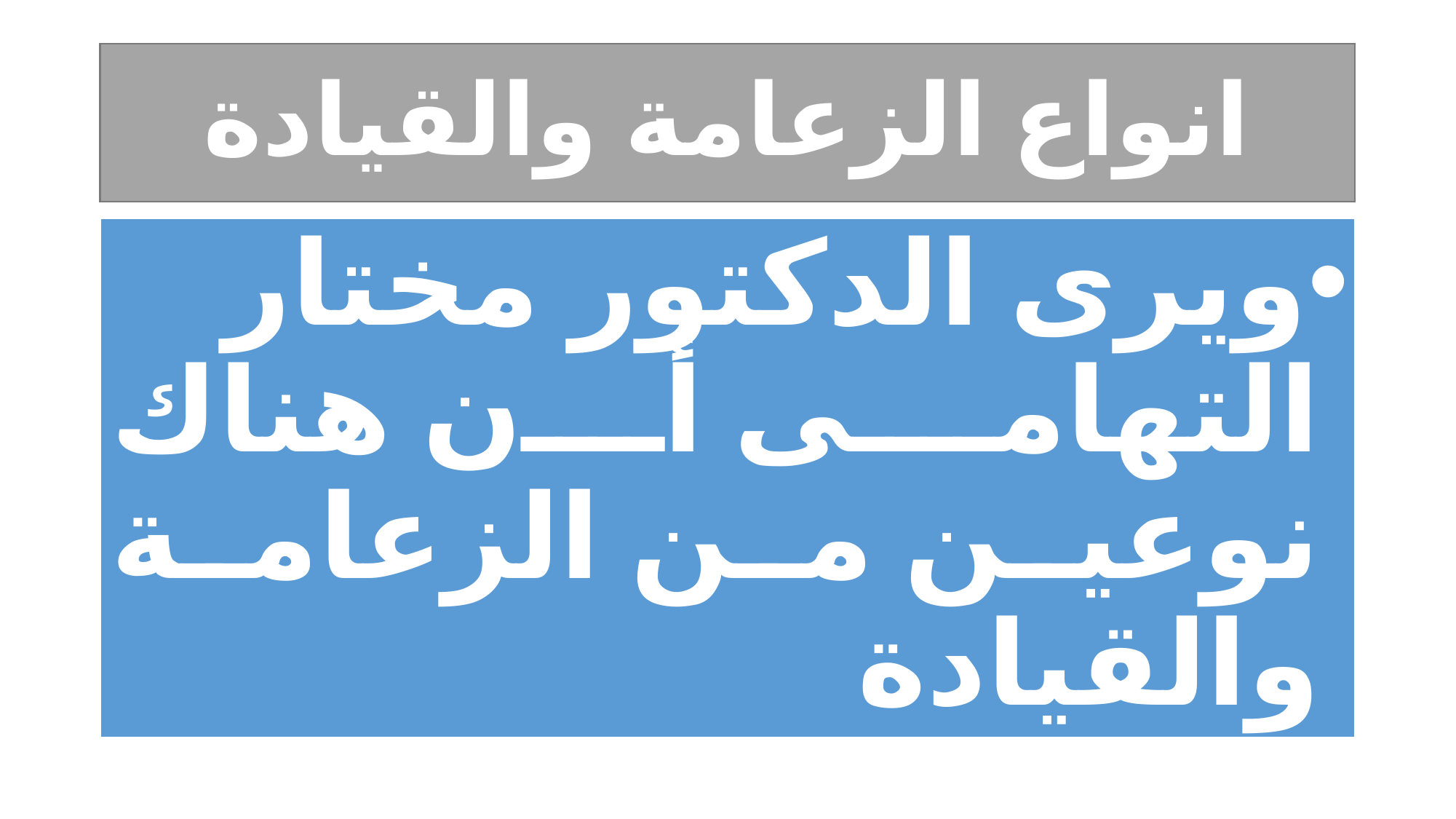

# انواع الزعامة والقيادة
ويرى الدكتور مختار التهامى أن هناك نوعين من الزعامة والقيادة